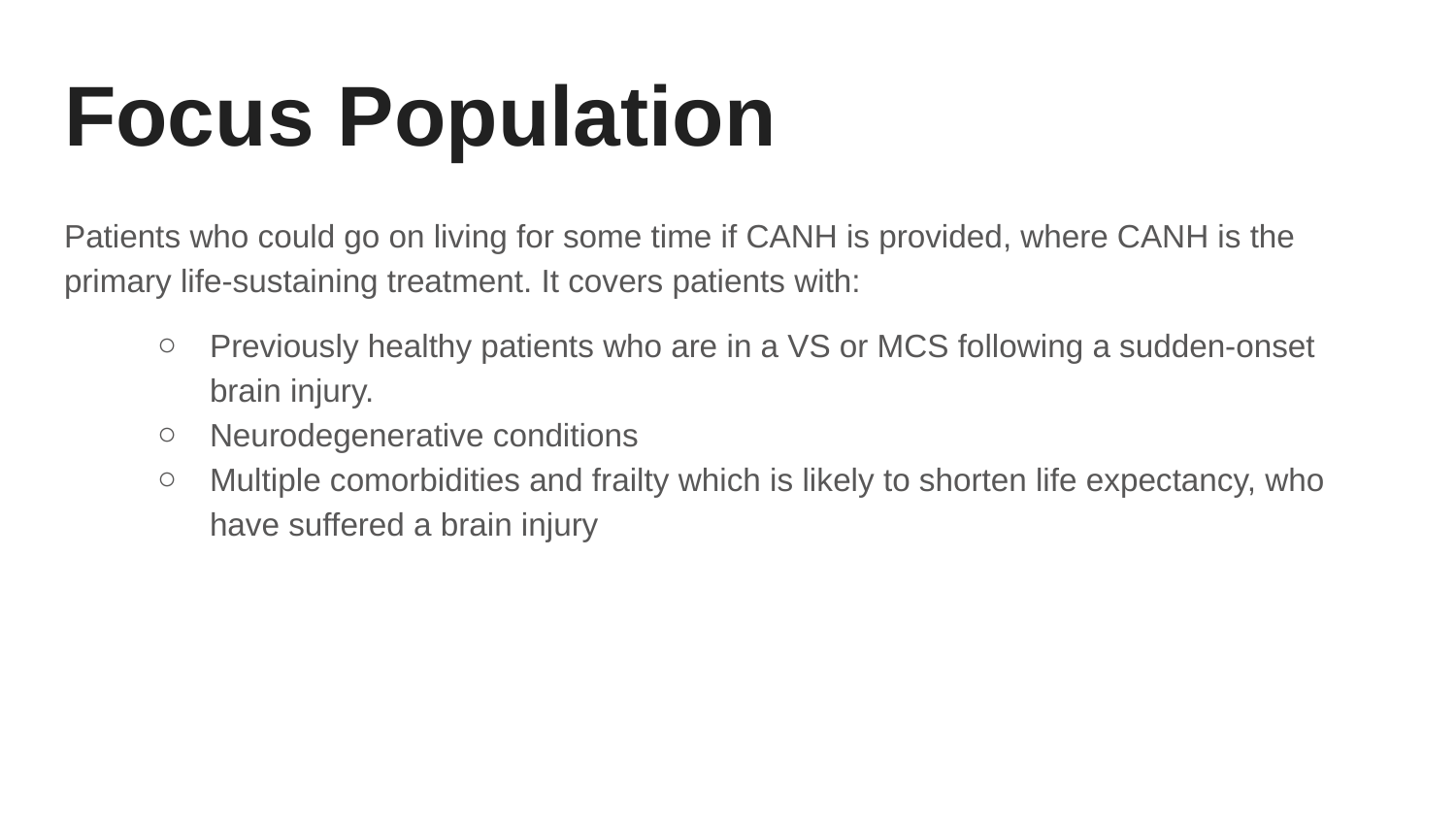

# Focus Population
Patients who could go on living for some time if CANH is provided, where CANH is the primary life-sustaining treatment. It covers patients with:
Previously healthy patients who are in a VS or MCS following a sudden-onset brain injury.
Neurodegenerative conditions
Multiple comorbidities and frailty which is likely to shorten life expectancy, who have suffered a brain injury